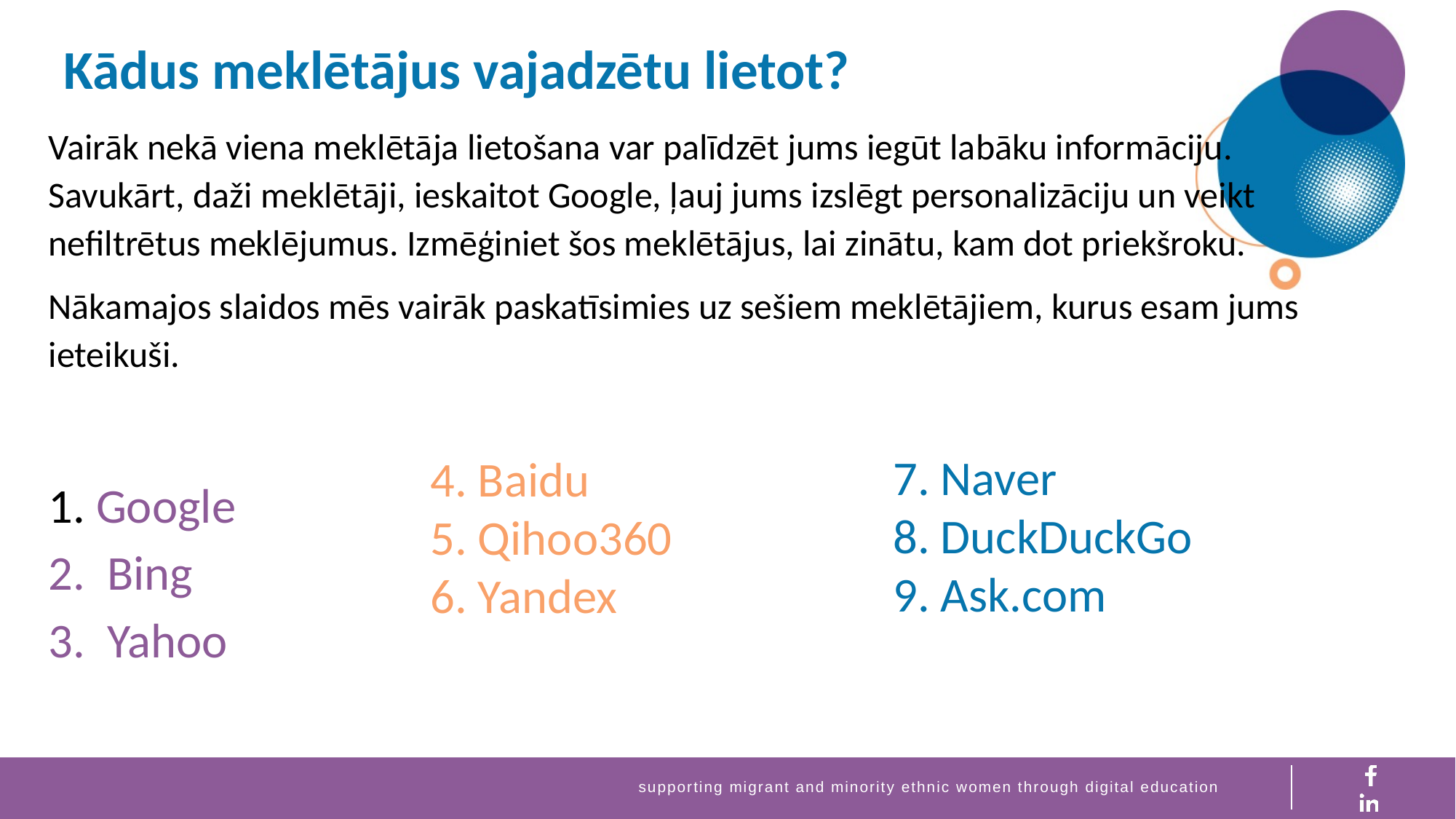

Kādus meklētājus vajadzētu lietot?
Vairāk nekā viena meklētāja lietošana var palīdzēt jums iegūt labāku informāciju. Savukārt, daži meklētāji, ieskaitot Google, ļauj jums izslēgt personalizāciju un veikt nefiltrētus meklējumus. Izmēģiniet šos meklētājus, lai zinātu, kam dot priekšroku.
Nākamajos slaidos mēs vairāk paskatīsimies uz sešiem meklētājiem, kurus esam jums ieteikuši.

1. Google
2.  Bing
3.  Yahoo
7. Naver
8. DuckDuckGo
9. Ask.com
4. Baidu
5. Qihoo360
6. Yandex